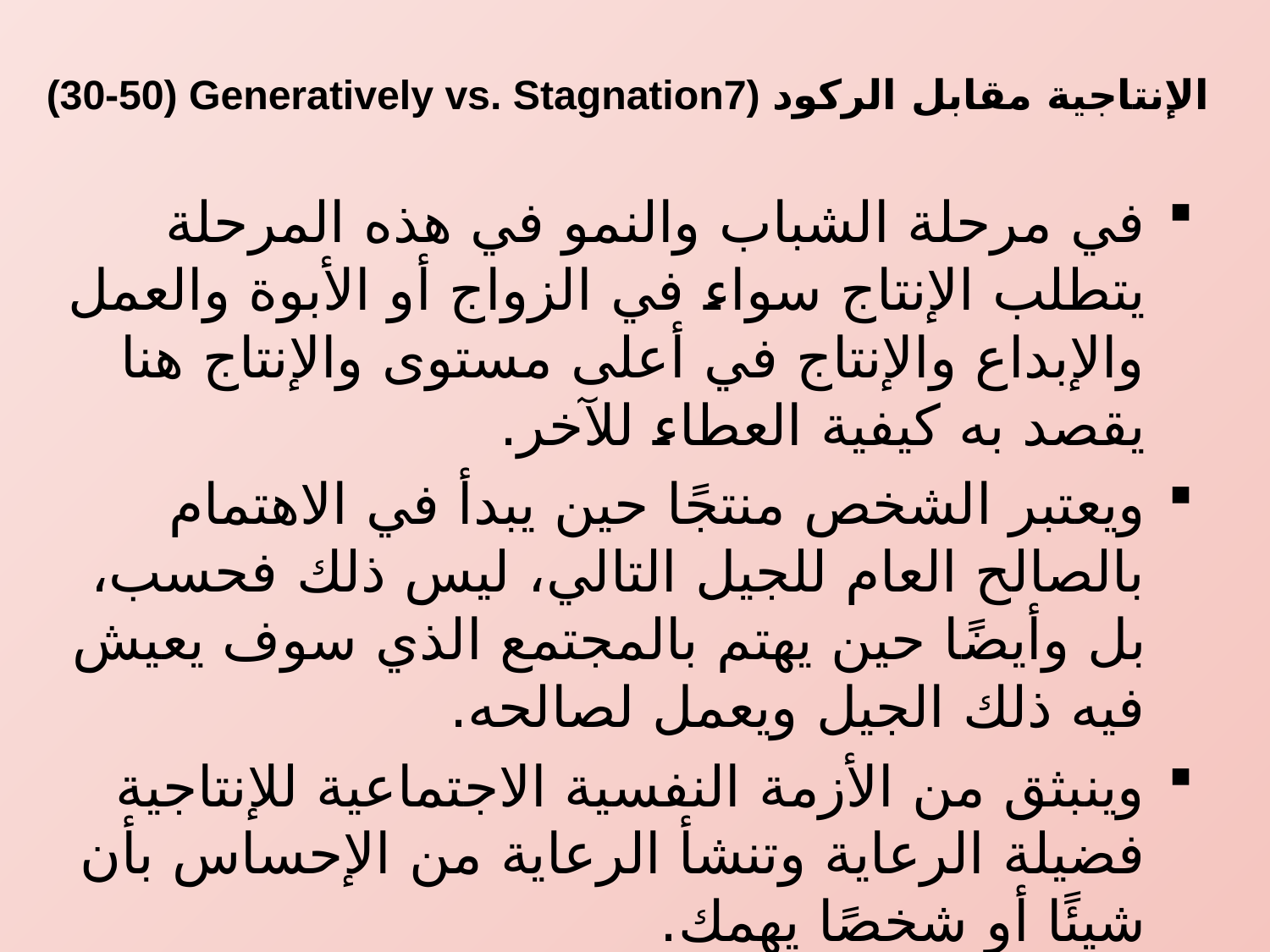

# (30-50) Generatively vs. Stagnation7) الإنتاجية مقابل الركود
في مرحلة الشباب والنمو في هذه المرحلة يتطلب الإنتاج سواء في الزواج أو الأبوة والعمل والإبداع والإنتاج في أعلى مستوى والإنتاج هنا يقصد به كيفية العطاء للآخر.
ويعتبر الشخص منتجًا حين يبدأ في الاهتمام بالصالح العام للجيل التالي، ليس ذلك فحسب، بل وأيضًا حين يهتم بالمجتمع الذي سوف يعيش فيه ذلك الجيل ويعمل لصالحه.
وينبثق من الأزمة النفسية الاجتماعية للإنتاجية فضيلة الرعاية وتنشأ الرعاية من الإحساس بأن شيئًا أو شخصًا يهمك.